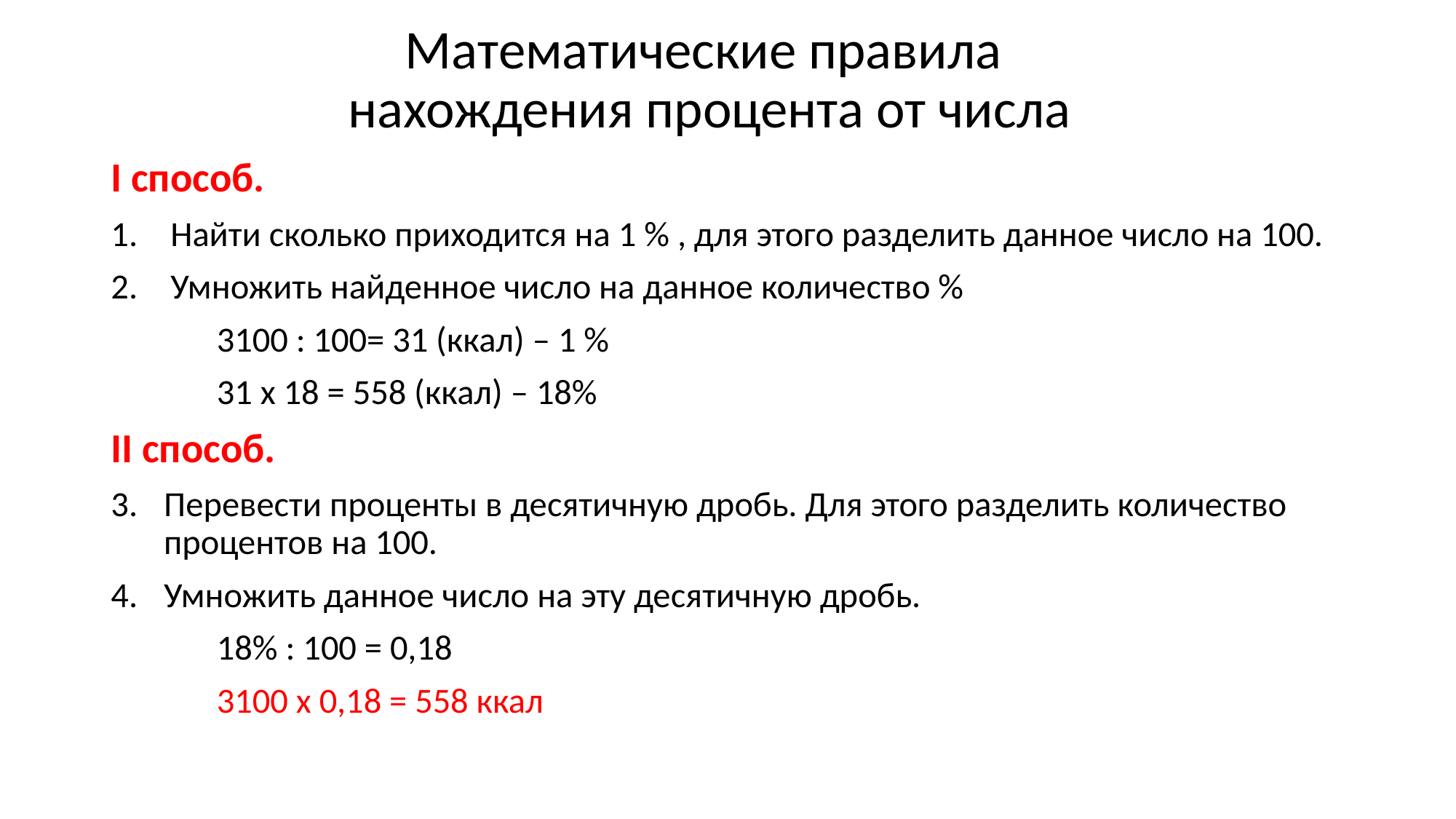

# Математические правила нахождения процента от числа
I способ.
Найти сколько приходится на 1 % , для этого разделить данное число на 100.
Умножить найденное число на данное количество %
	3100 : 100= 31 (ккал) – 1 %
	31 х 18 = 558 (ккал) – 18%
II способ.
Перевести проценты в десятичную дробь. Для этого разделить количество процентов на 100.
Умножить данное число на эту десятичную дробь.
	18% : 100 = 0,18
	3100 х 0,18 = 558 ккал